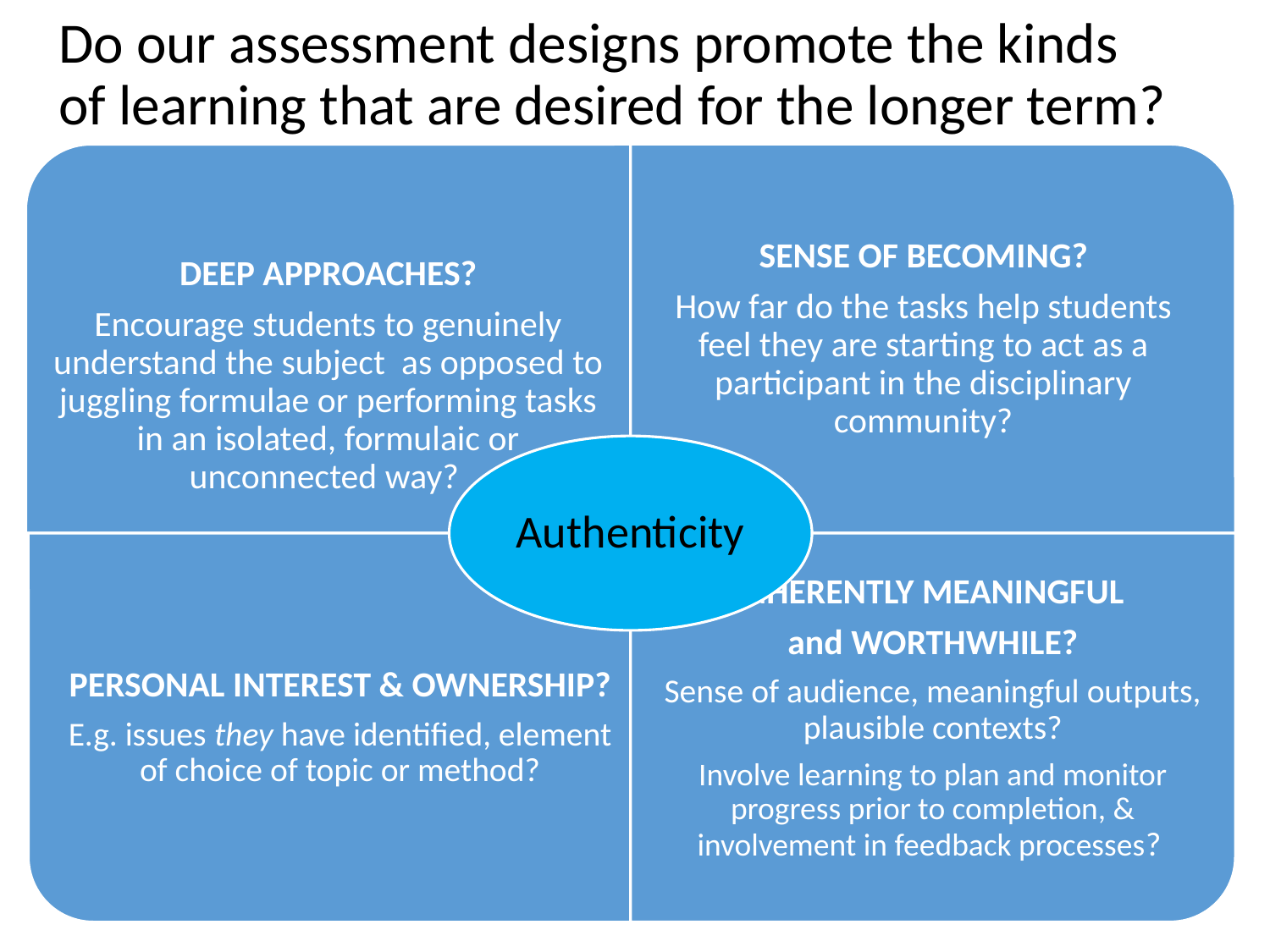

# Do our assessment designs promote the kinds of learning that are desired for the longer term?

DEEP APPROACHES?
Encourage students to genuinely understand the subject  as opposed to juggling formulae or performing tasks in an isolated, formulaic or unconnected way?
SENSE OF BECOMING?
How far do the tasks help students feel they are starting to act as a participant in the disciplinary community?
PERSONAL INTEREST & OWNERSHIP?
E.g. issues they have identified, element of choice of topic or method?
INHERENTLY MEANINGFUL
and WORTHWHILE?
Sense of audience, meaningful outputs, plausible contexts?
Involve learning to plan and monitor progress prior to completion, & involvement in feedback processes?
Authenticity